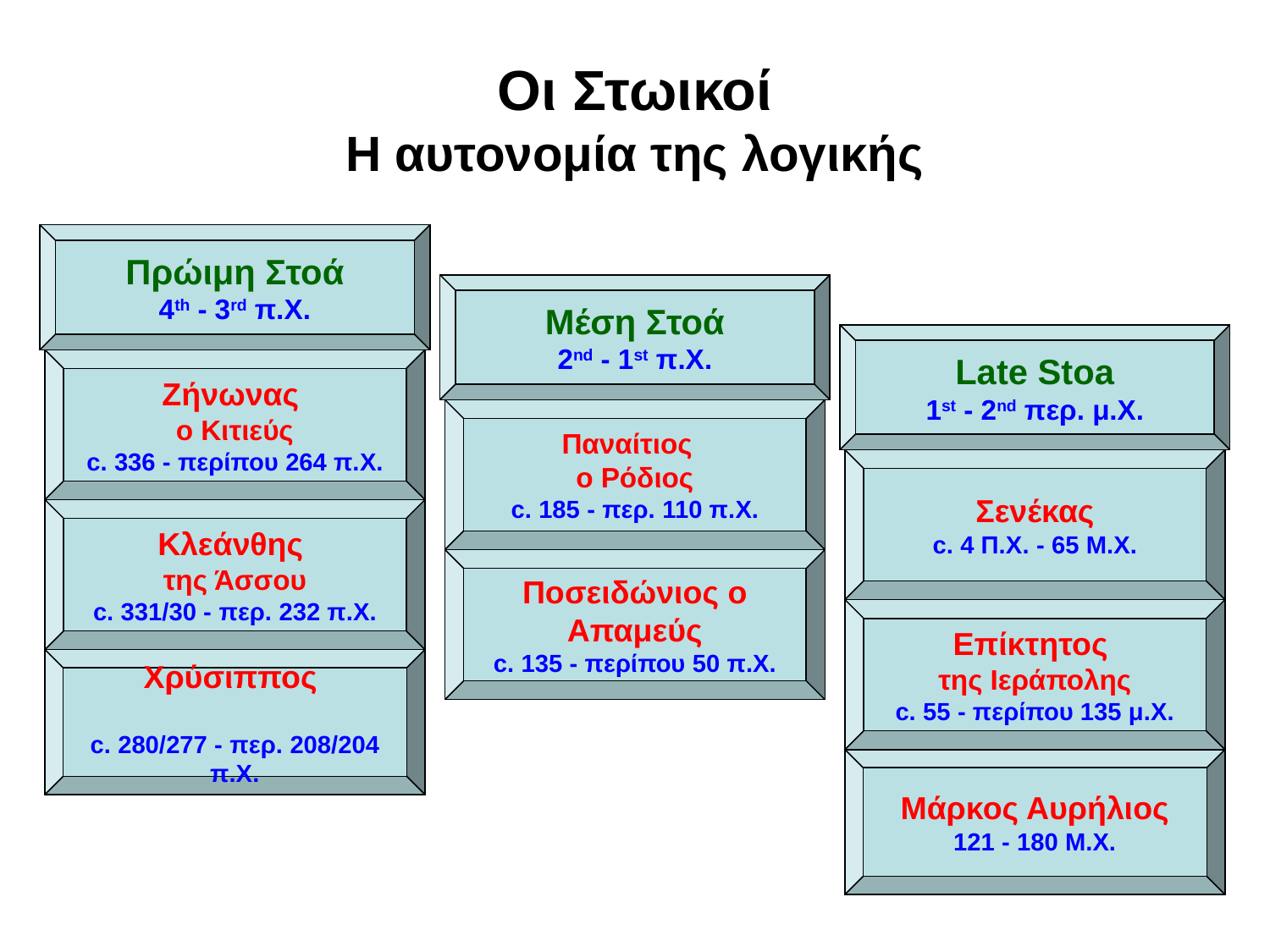

# Οι Στωικοί Η αυτονομία της λογικής
Πρώιμη Στοά
4th - 3rd π.Χ.
Μέση Στοά
2nd - 1st π.Χ.
Late Stoa
1st - 2nd περ. μ.Χ.
Ζήνωνας
ο Κιτιεύς
c. 336 - περίπου 264 π.Χ.
Παναίτιος 
ο Ρόδιος
c. 185 - περ. 110 π.Χ.
Σενέκας
c. 4 Π.Χ. - 65 Μ.Χ.
Κλεάνθης
της Άσσου
c. 331/30 - περ. 232 π.Χ.
Ποσειδώνιος ο Απαμεύς
c. 135 - περίπου 50 π.Χ.
Επίκτητος
της Ιεράπολης
c. 55 - περίπου 135 μ.Χ.
Χρύσιππος
c. 280/277 - περ. 208/204 π.Χ.
Μάρκος Αυρήλιος
121 - 180 Μ.Χ.